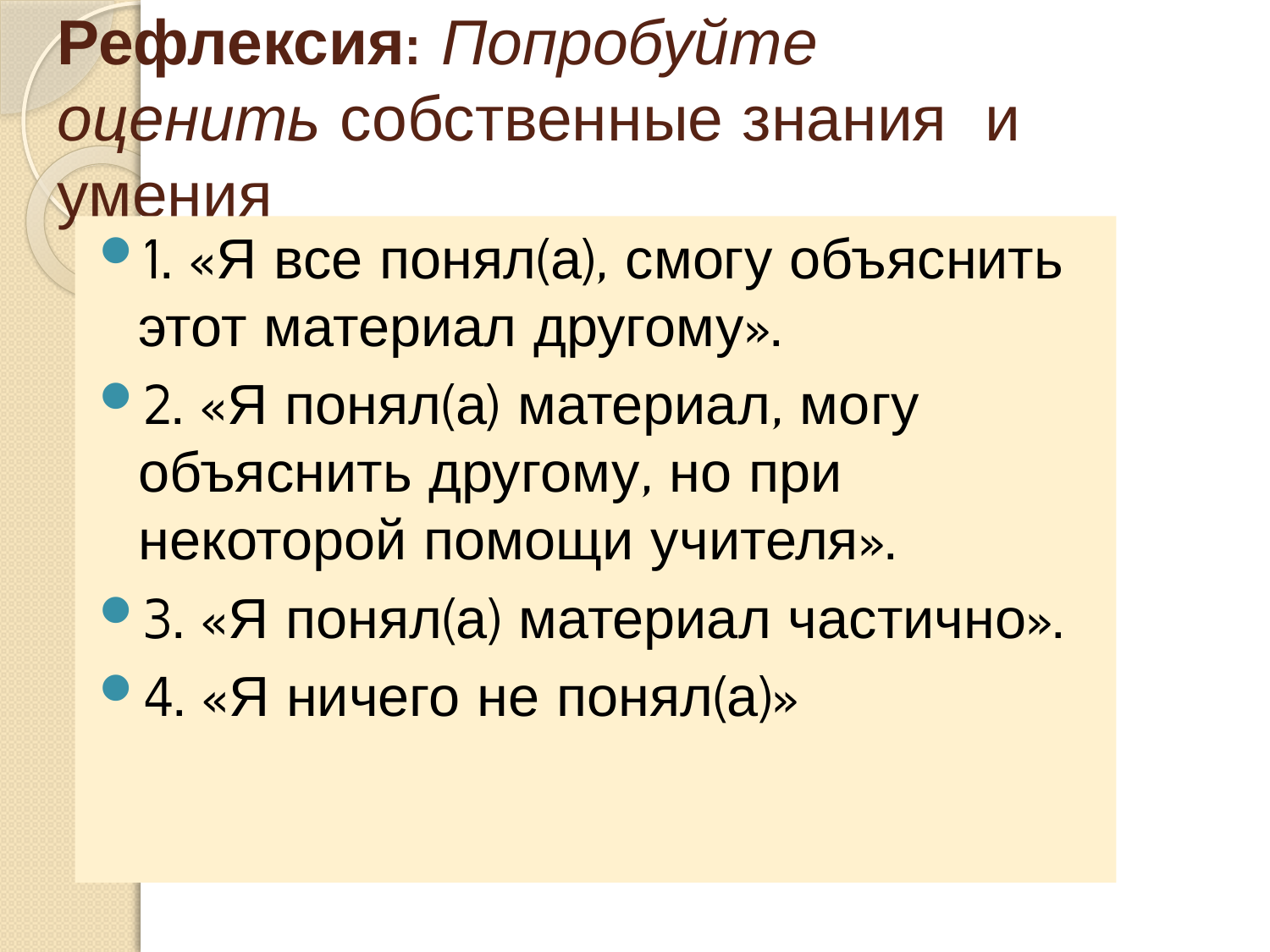

# Рефлексия: Попробуйте оценить собственные знания  и умения
1. «Я все понял(а), смогу объяснить этот материал другому».
2. «Я понял(а) материал, могу объяснить другому, но при некоторой помощи учителя».
3. «Я понял(а) материал частично».
4. «Я ничего не понял(а)»